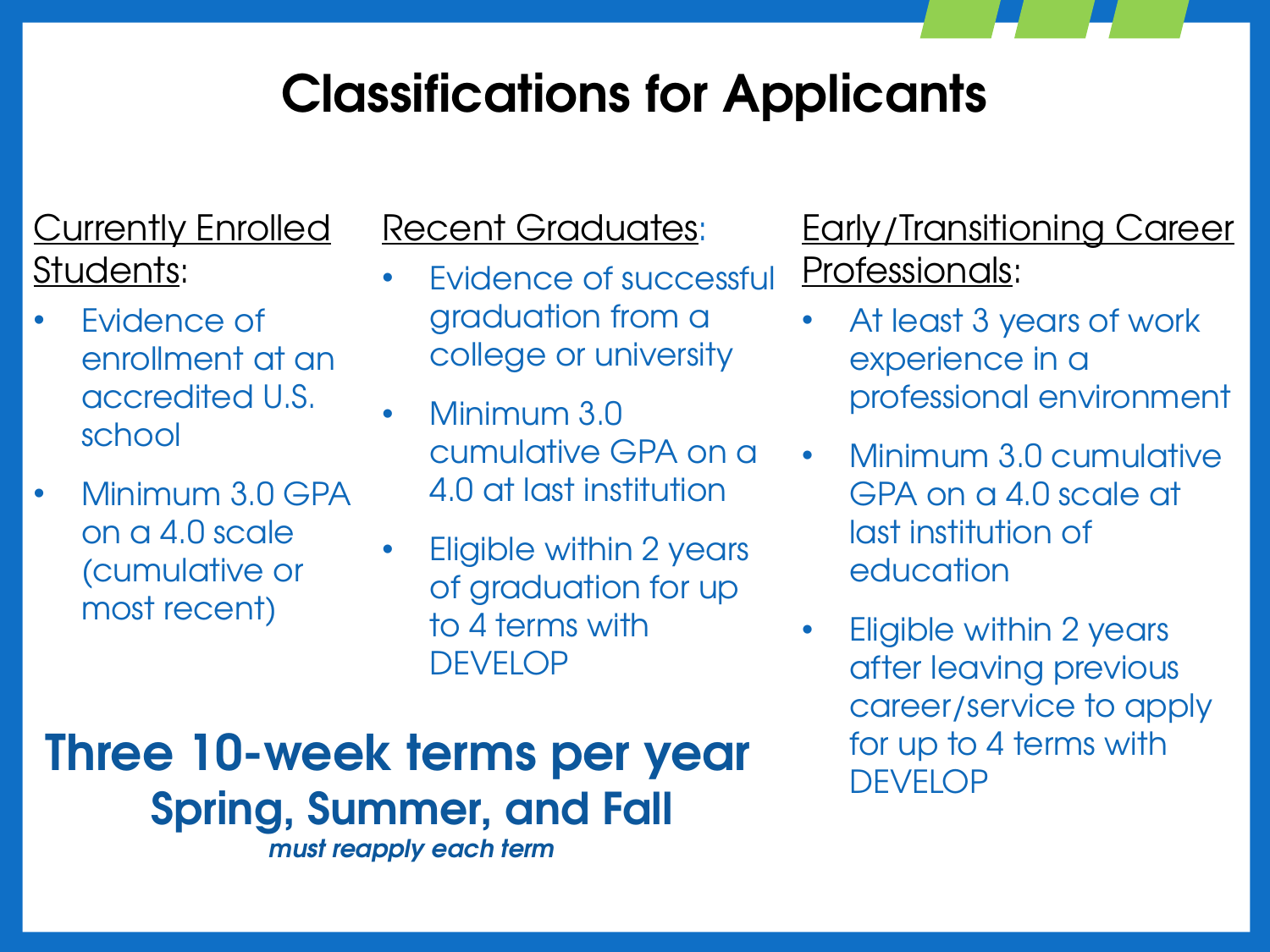

Classifications for Applicants
Currently Enrolled Students:
Evidence of enrollment at an accredited U.S. school
Minimum 3.0 GPA on a 4.0 scale (cumulative or most recent)
Recent Graduates:
Evidence of successful graduation from a college or university
Minimum 3.0 cumulative GPA on a 4.0 at last institution
Eligible within 2 years of graduation for up to 4 terms with DEVELOP
Early/Transitioning Career Professionals:
At least 3 years of work experience in a professional environment
Minimum 3.0 cumulative GPA on a 4.0 scale at last institution of education
Eligible within 2 years after leaving previous career/service to apply for up to 4 terms with DEVELOP
Three 10-week terms per year
Spring, Summer, and Fall
must reapply each term